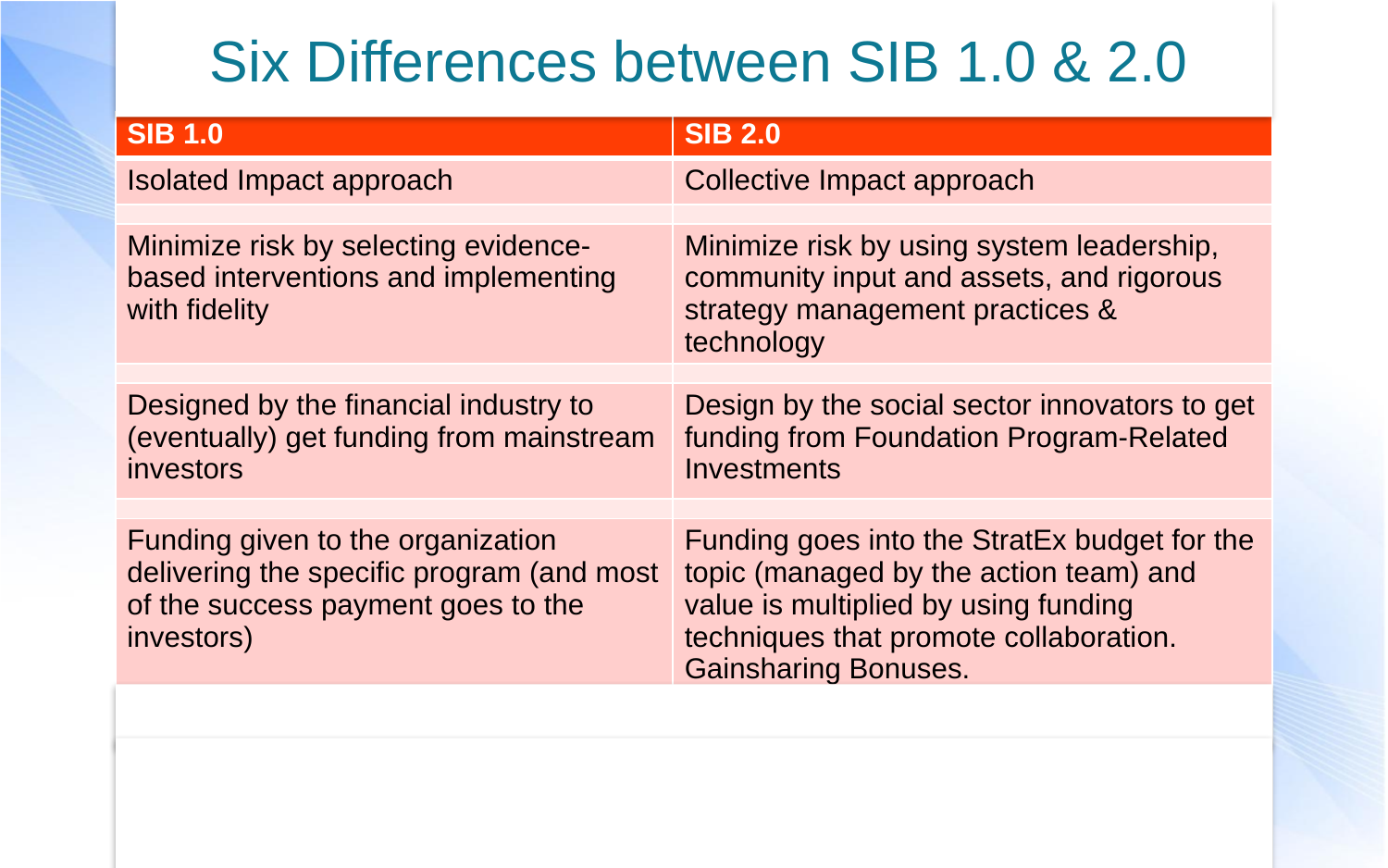

Six Differences between SIB 1.0 & 2.0
| SIB 1.0 | SIB 2.0 |
| --- | --- |
| Isolated Impact approach | Collective Impact approach |
|  |  |
| Minimize risk by selecting evidence-based interventions and implementing with fidelity | Minimize risk by using system leadership, community input and assets, and rigorous strategy management practices & technology |
|  |  |
| Designed by the financial industry to (eventually) get funding from mainstream investors | Design by the social sector innovators to get funding from Foundation Program-Related Investments |
|  |  |
| Funding given to the organization delivering the specific program (and most of the success payment goes to the investors) | Funding goes into the StratEx budget for the topic (managed by the action team) and value is multiplied by using funding techniques that promote collaboration. Gainsharing Bonuses. |
|  |  |
| Long, complex documents | Much simpler documents |
|  |  |
| Philanthropy use to pay investors if success payment is not reached | Philanthropy used to overcome obstacles and to Pay for Success of driver Objectives. |